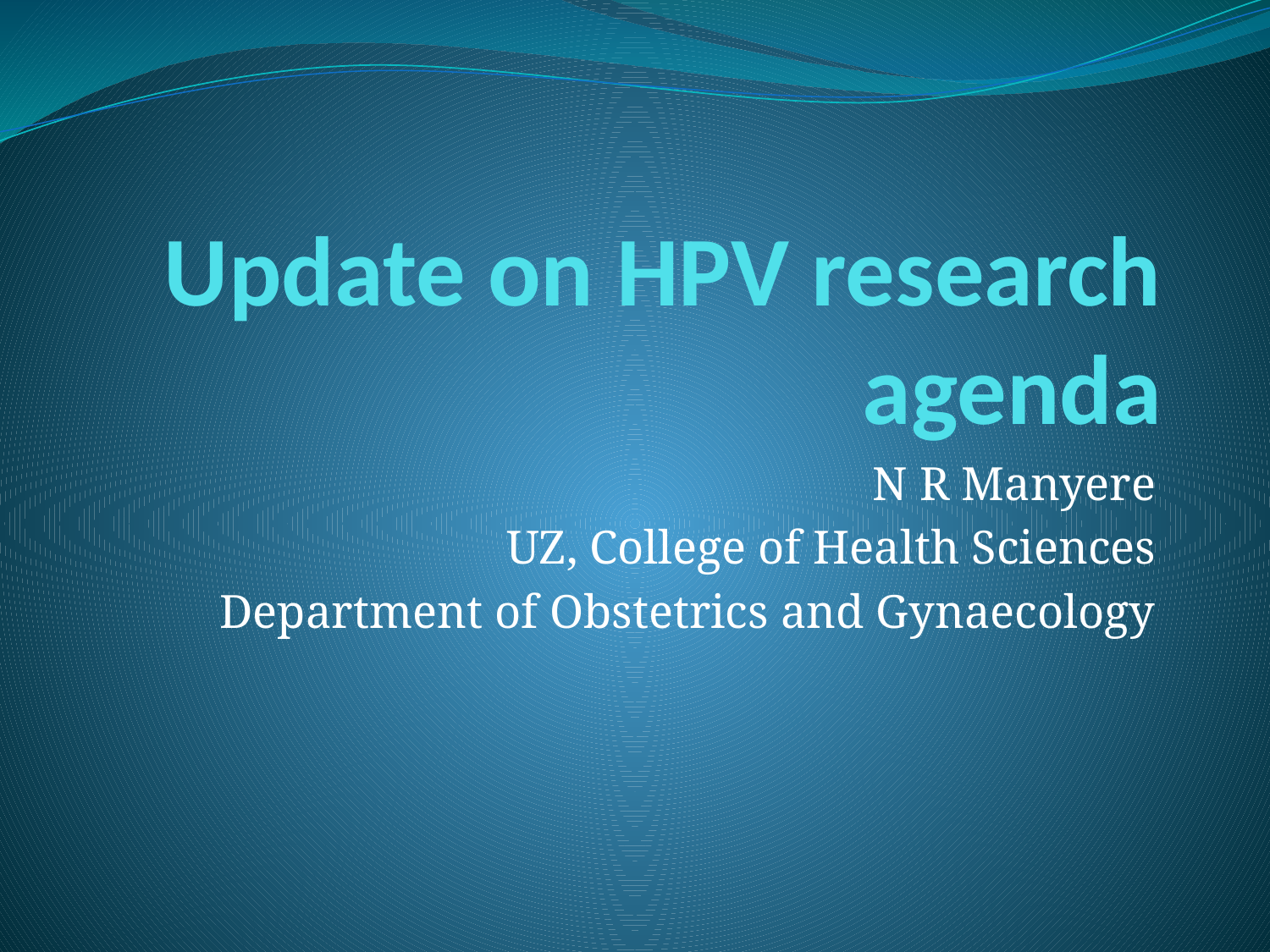

# Update on HPV research agenda
N R Manyere
UZ, College of Health Sciences
Department of Obstetrics and Gynaecology